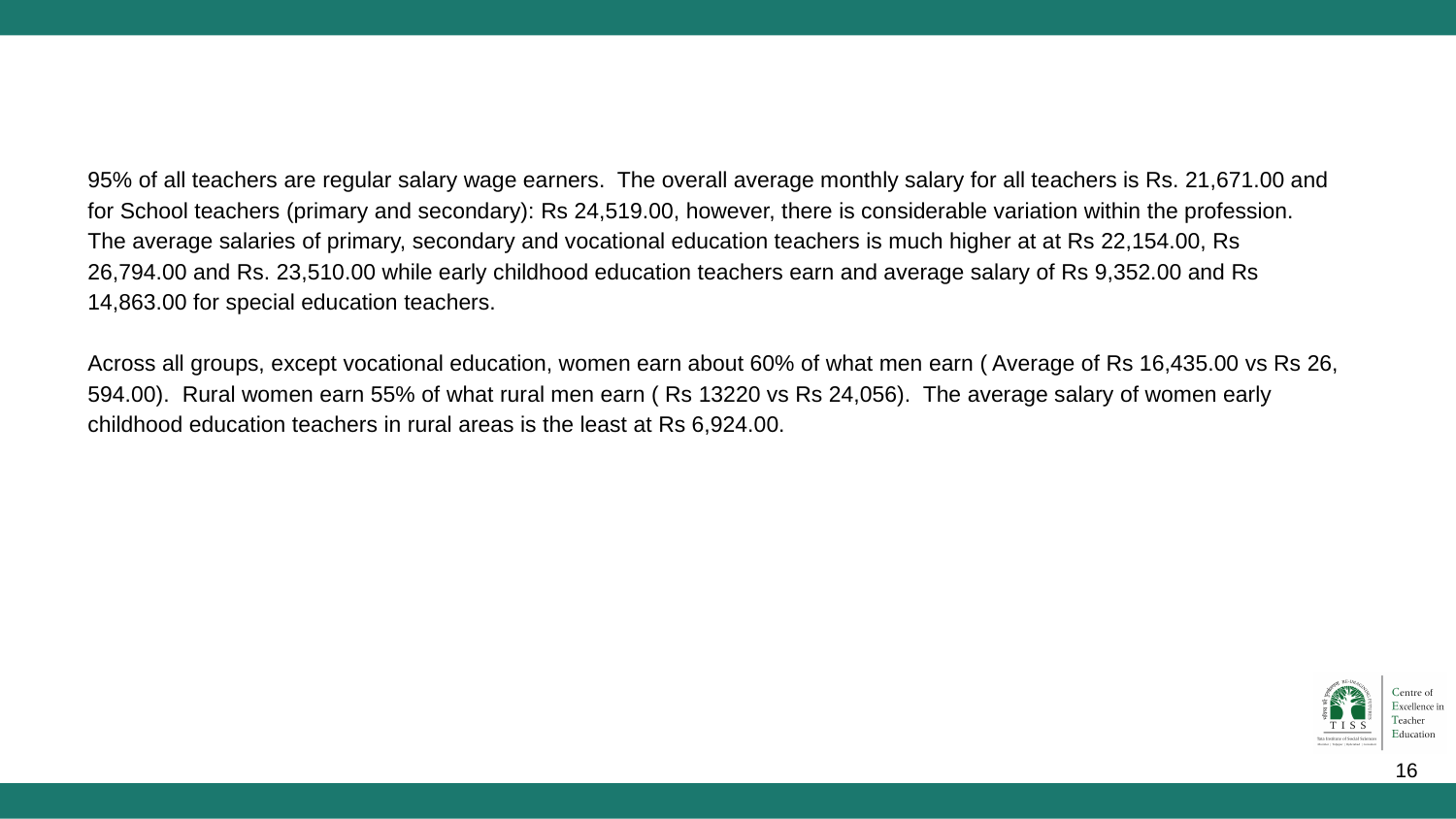

#
95% of all teachers are regular salary wage earners.  The overall average monthly salary for all teachers is Rs. 21,671.00 and for School teachers (primary and secondary): Rs 24,519.00, however, there is considerable variation within the profession.  The average salaries of primary, secondary and vocational education teachers is much higher at at Rs 22,154.00, Rs 26,794.00 and Rs. 23,510.00 while early childhood education teachers earn and average salary of Rs 9,352.00 and Rs 14,863.00 for special education teachers.

Across all groups, except vocational education, women earn about 60% of what men earn ( Average of Rs 16,435.00 vs Rs 26, 594.00).  Rural women earn 55% of what rural men earn ( Rs 13220 vs Rs 24,056).  The average salary of women early childhood education teachers in rural areas is the least at Rs 6,924.00.

16